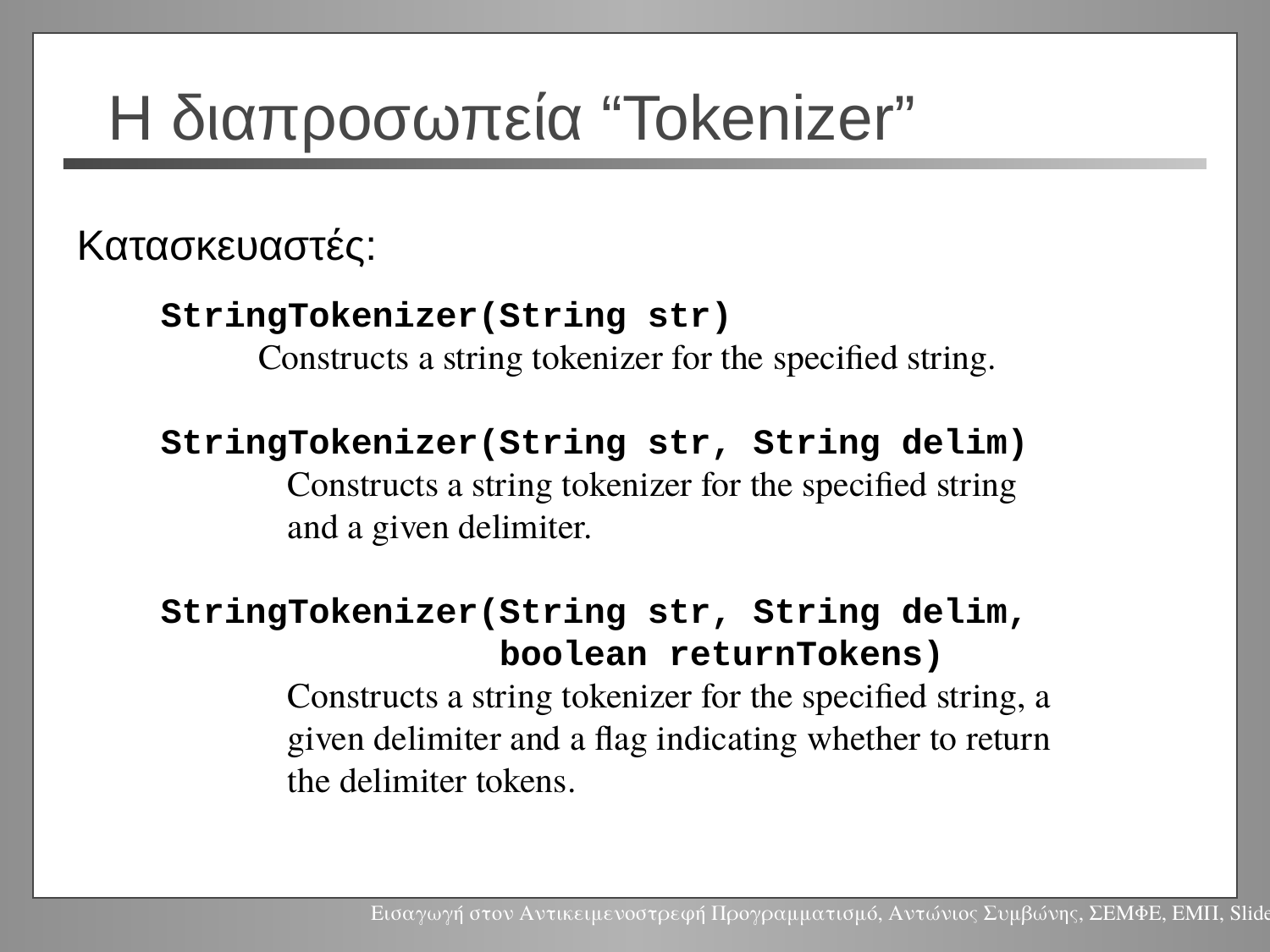

# Η διαπροσωπεία “Tokenizer”
Κατασκευαστές:
StringTokenizer(String str)
           Constructs a string tokenizer for the specified string.

StringTokenizer(String str, String delim)
	Constructs a string tokenizer for the specified string
	and a given delimiter.

StringTokenizer(String str, String delim,
                boolean returnTokens)
	Constructs a string tokenizer for the specified string, a
	given delimiter and a flag indicating whether to return
	the delimiter tokens.